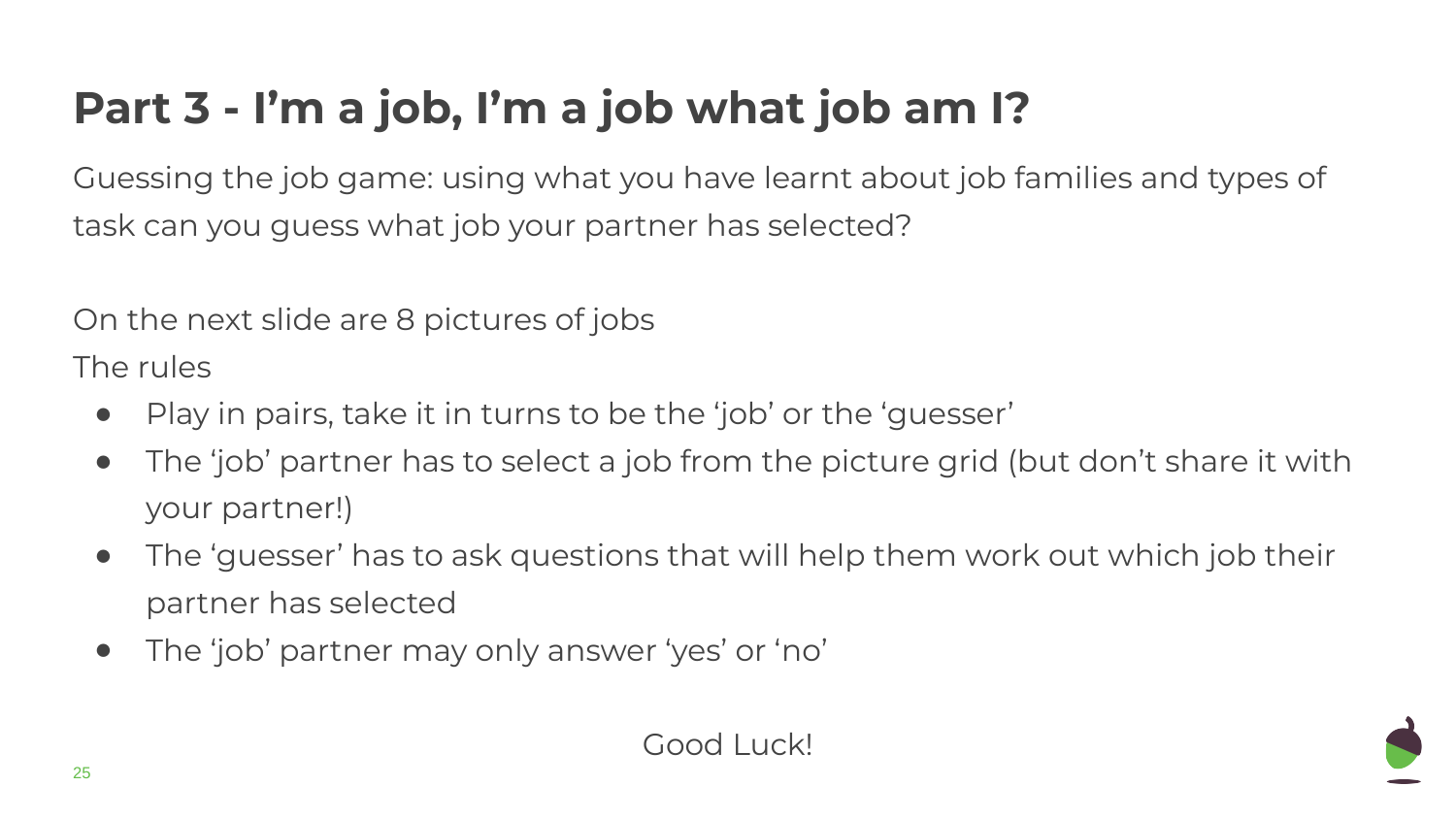

# Part 3 - I’m a job, I’m a job what job am I?
Guessing the job game: using what you have learnt about job families and types of task can you guess what job your partner has selected?

On the next slide are 8 pictures of jobs
The rules
Play in pairs, take it in turns to be the ‘job’ or the ‘guesser’
The ‘job’ partner has to select a job from the picture grid (but don’t share it with your partner!)
The ‘guesser’ has to ask questions that will help them work out which job their partner has selected
The ‘job’ partner may only answer ‘yes’ or ‘no’

Good Luck!

25